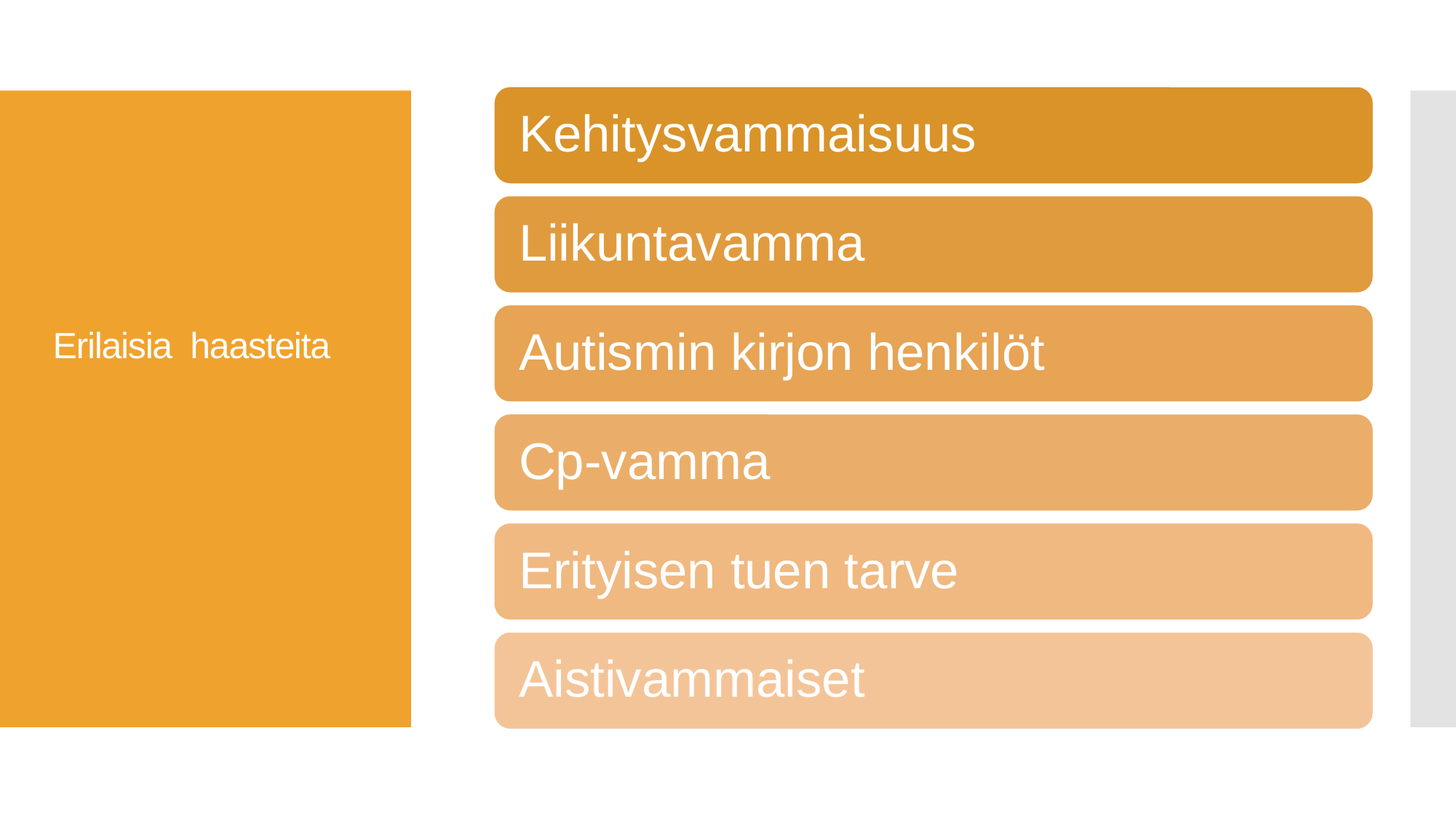

Kehitysvammaisuus
Liikuntavamma
Autismin kirjon henkilöt
Cp-vamma
Erityisen tuen tarve
Aistivammaiset
# Erilaisia  haasteita